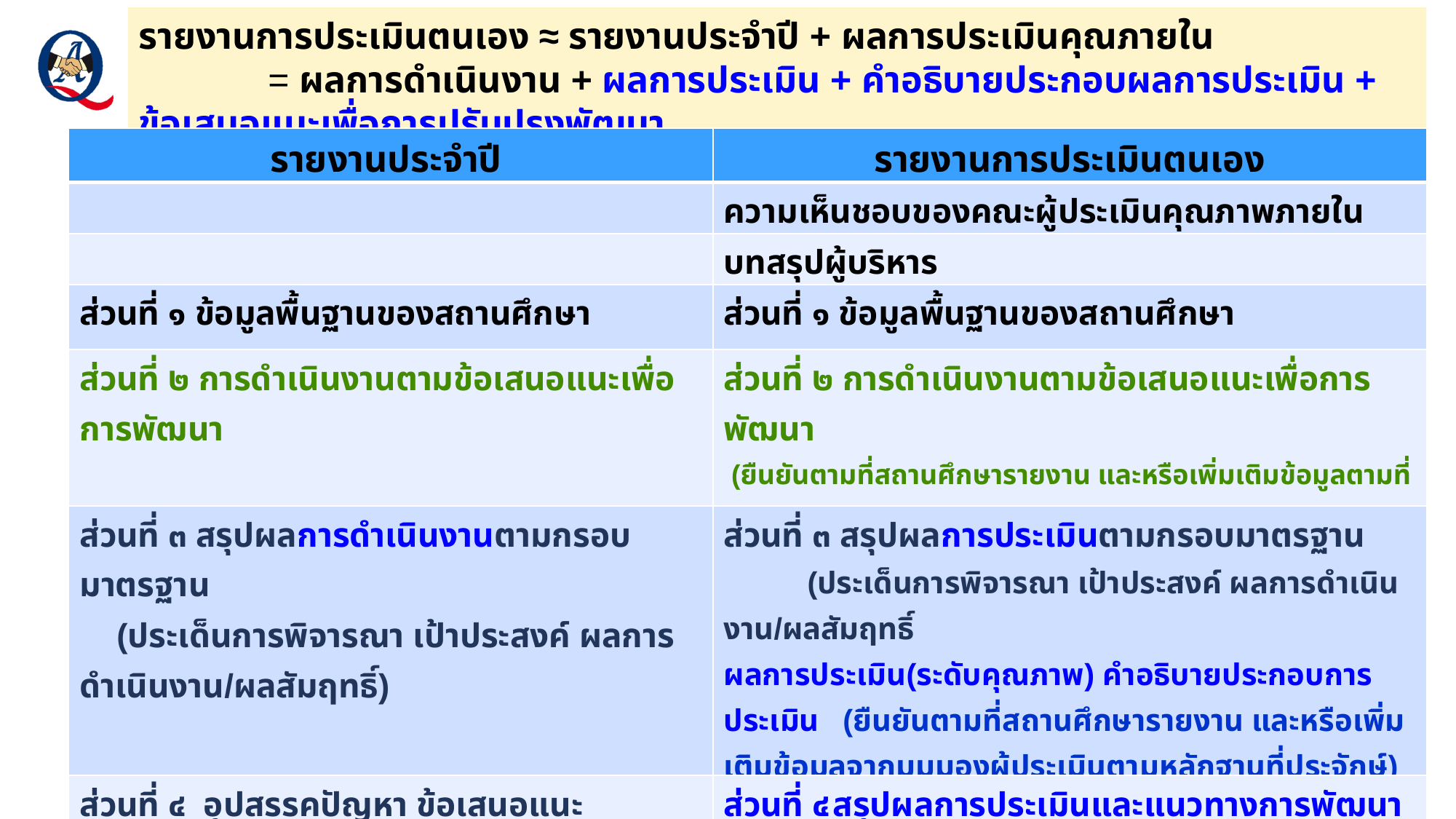

รายงานการประเมินตนเอง ≈ รายงานประจำปี + ผลการประเมินคุณภายใน
 	  = ผลการดำเนินงาน + ผลการประเมิน + คำอธิบายประกอบผลการประเมิน +   ข้อเสนอแนะเพื่อการปรับปรุงพัฒนา
55
| รายงานประจำปี | รายงานการประเมินตนเอง |
| --- | --- |
|  | ความเห็นชอบของคณะผู้ประเมินคุณภาพภายใน |
|  | บทสรุปผู้บริหาร |
| ส่วนที่ ๑ ข้อมูลพื้นฐานของสถานศึกษา | ส่วนที่ ๑ ข้อมูลพื้นฐานของสถานศึกษา |
| ส่วนที่ ๒ การดำเนินงานตามข้อเสนอแนะเพื่อการพัฒนา | ส่วนที่ ๒ การดำเนินงานตามข้อเสนอแนะเพื่อการพัฒนา (ยืนยันตามที่สถานศึกษารายงาน และหรือเพิ่มเติมข้อมูลตามที่พบ) |
| ส่วนที่ ๓ สรุปผลการดำเนินงานตามกรอบมาตรฐาน (ประเด็นการพิจารณา เป้าประสงค์ ผลการดำเนินงาน/ผลสัมฤทธิ์) | ส่วนที่ ๓ สรุปผลการประเมินตามกรอบมาตรฐาน (ประเด็นการพิจารณา เป้าประสงค์ ผลการดำเนินงาน/ผลสัมฤทธิ์ ผลการประเมิน(ระดับคุณภาพ) คำอธิบายประกอบการประเมิน (ยืนยันตามที่สถานศึกษารายงาน และหรือเพิ่มเติมข้อมูลจากมุมมองผู้ประเมินตามหลักฐานที่ประจักษ์) และข้อเสนอแนะเพื่อการปรับปรุงพัฒนา |
| ส่วนที่ ๔ อุปสรรคปัญหา ข้อเสนอแนะ ข้อเสนอแนะในการปรับปรุง สิ่งที่ต้องการให้หน่วย ต้นสังกัดและหน่วยที่เกี่ยวข้อง ช่วยเหลือ สนับสนุน | ส่วนที่ ๔ สรุปผลการประเมินและแนวทางการพัฒนา ตารางสรุปผลการประเมิน แนวทางการพัฒนาในภาพรวม และสิ่งที่ต้องการให้หน่วยต้นสังกัดและหน่วยที่เกี่ยวข้อง ช่วยเหลือ สนับสนุน |